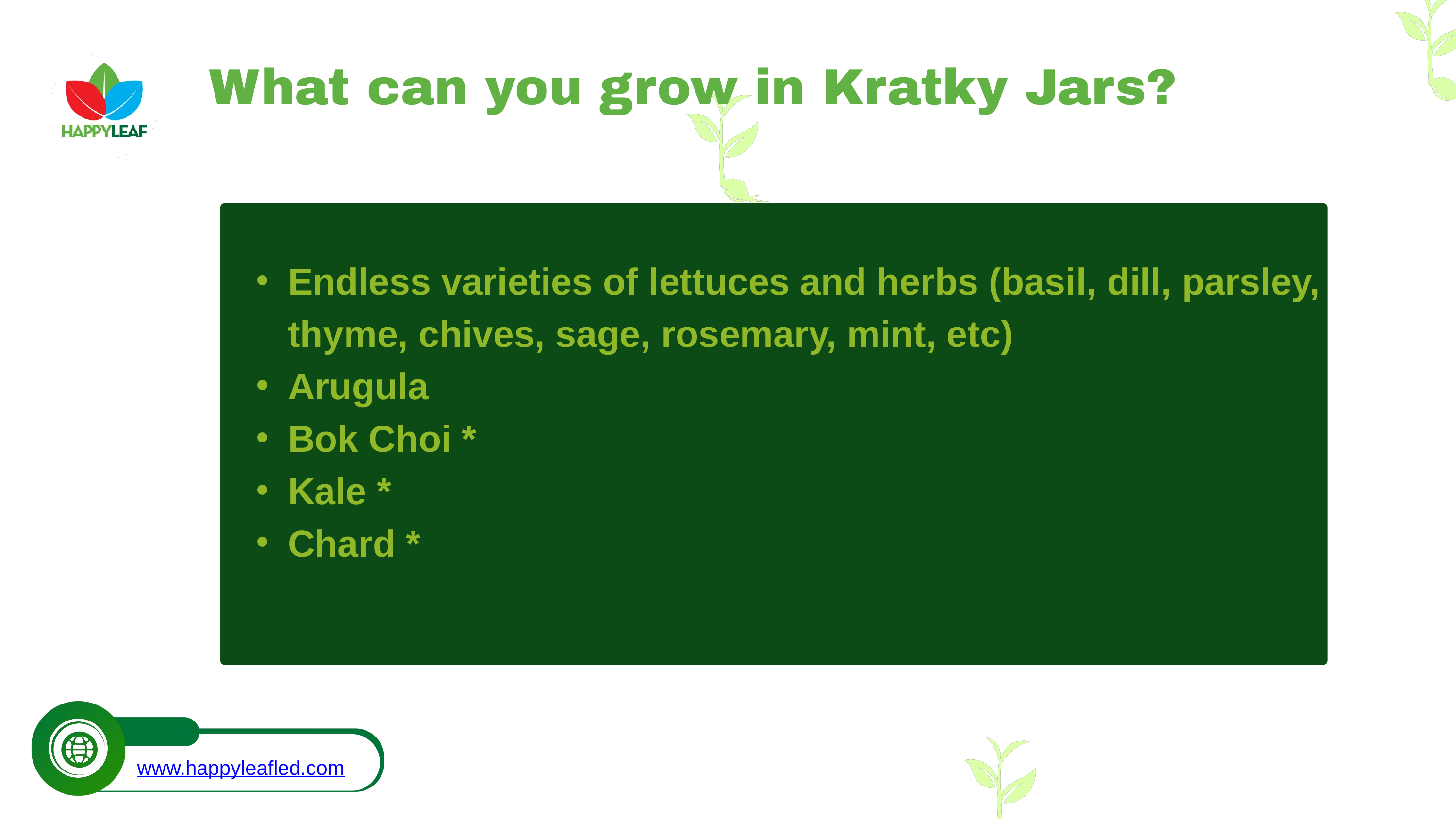

What can you grow in Kratky Jars?

Endless varieties of lettuces and herbs (basil, dill, parsley, thyme, chives, sage, rosemary, mint, etc)
Arugula
Bok Choi *
Kale *
Chard *

www.happyleafled.com